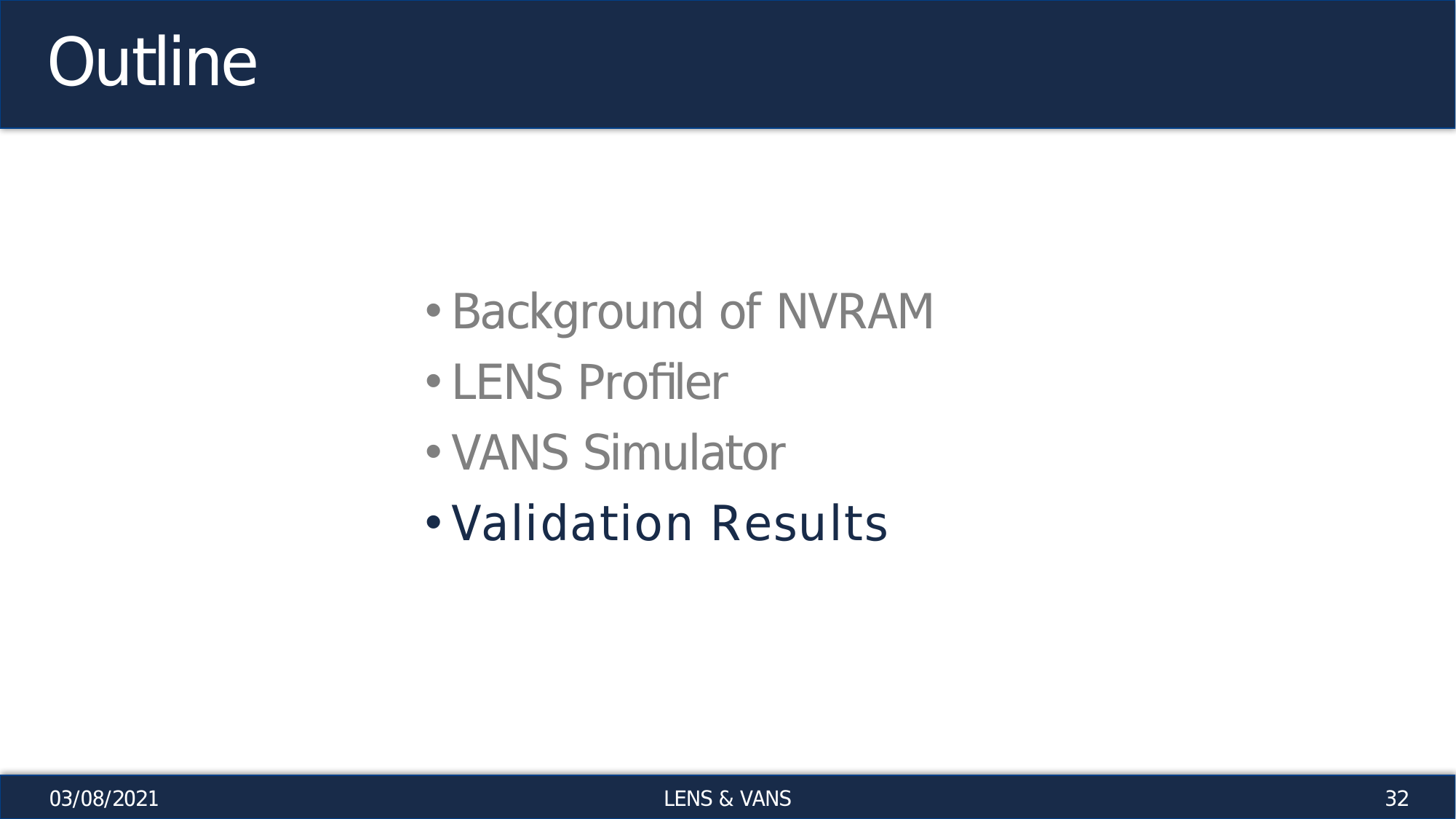

# Outline
Background of NVRAM
LENS Profiler
VANS Simulator
Validation Results

03/08/2021
LENS & VANS
32